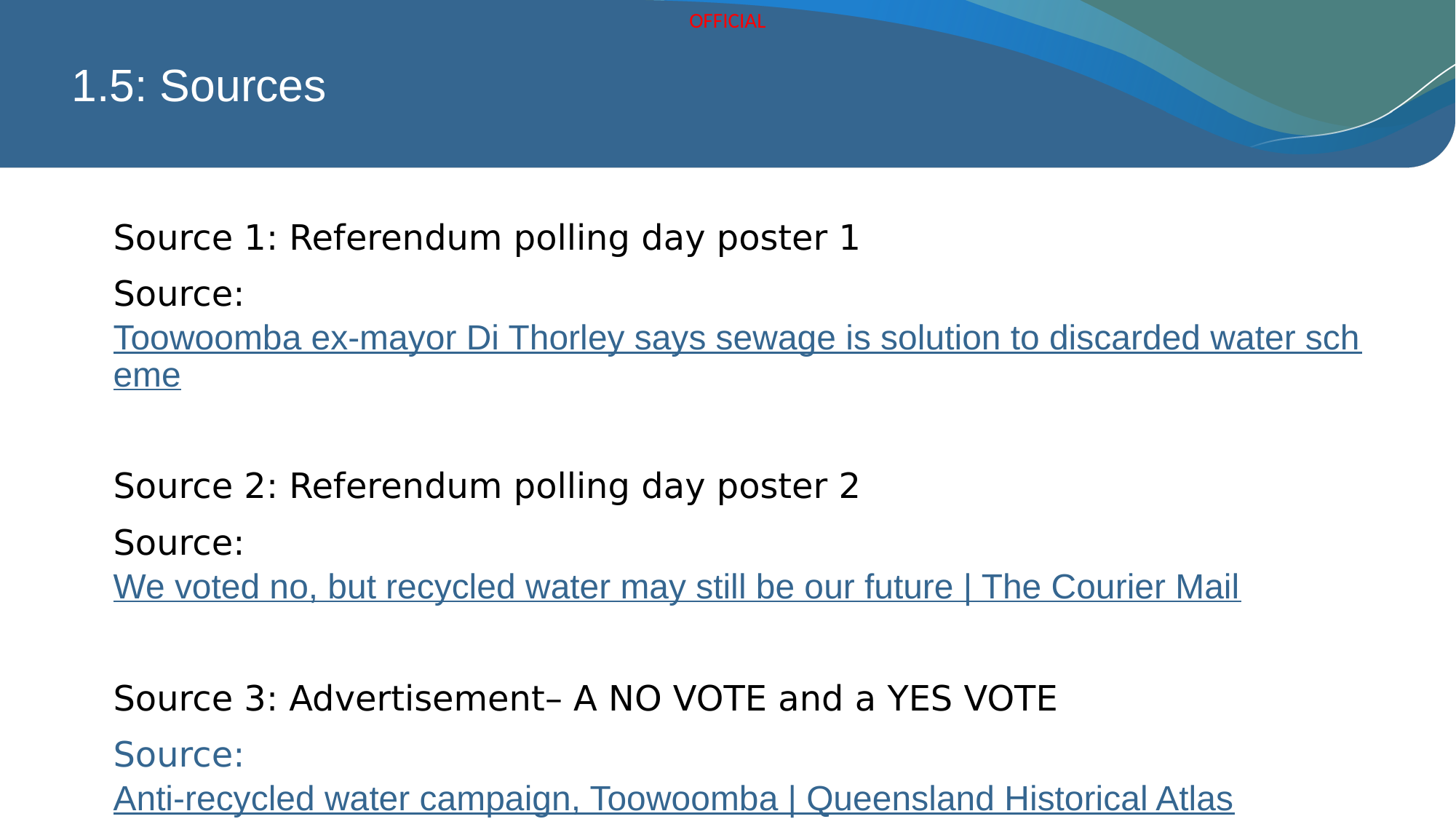

# 1.5: Sources
Source 1: Referendum polling day poster 1
Source: Toowoomba ex-mayor Di Thorley says sewage is solution to discarded water scheme

Source 2: Referendum polling day poster 2
Source: We voted no, but recycled water may still be our future | The Courier Mail

Source 3: Advertisement– A NO VOTE and a YES VOTE
Source: Anti-recycled water campaign, Toowoomba | Queensland Historical Atlas